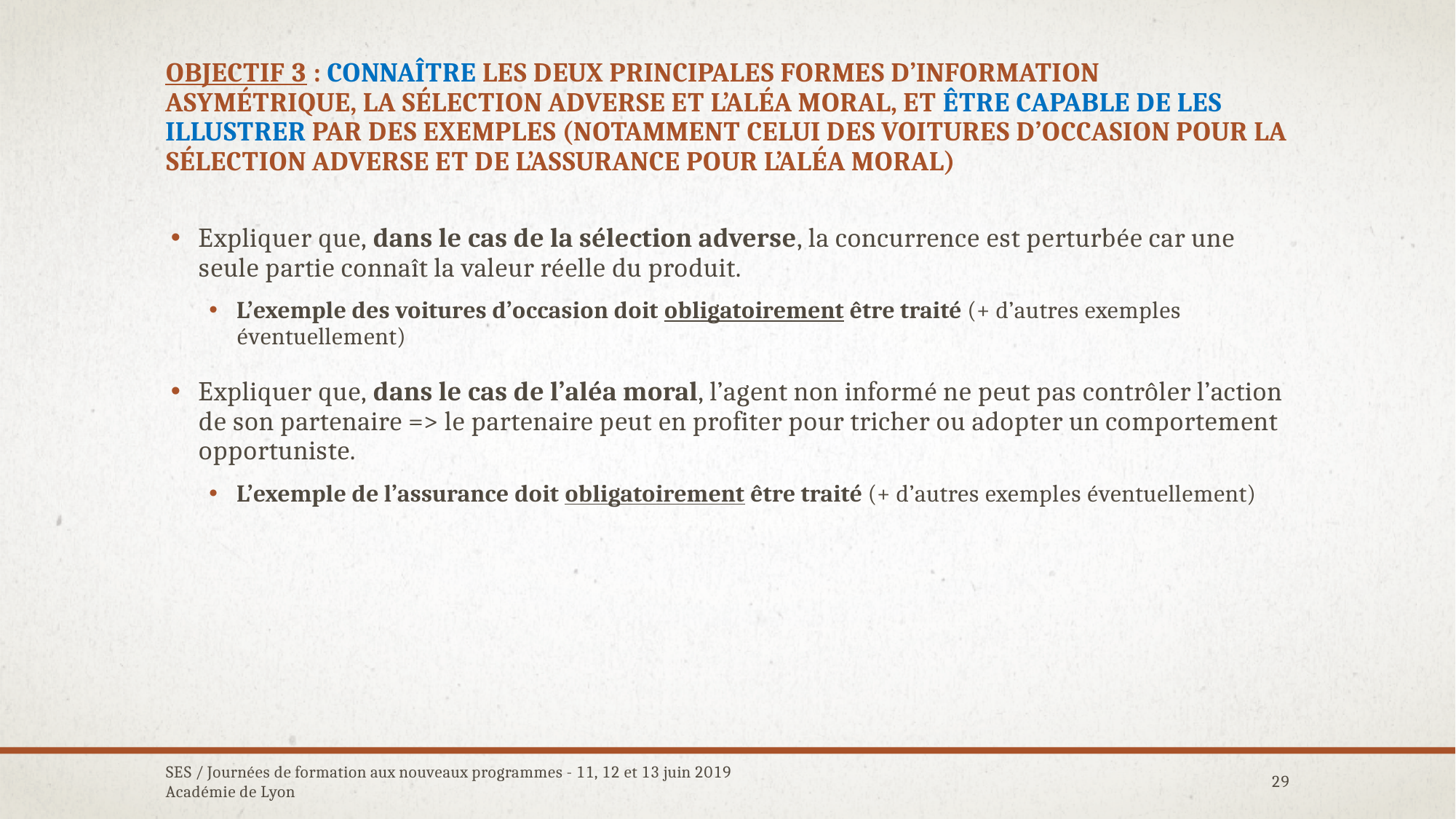

# OBJECTIF 3 : Connaître les deux principales formes d’information asymétrique, la sélection adverse et l’aléa moral, et être capable de les illustrer par des exemples (notamment celui des voitures d’occasion pour la sélection adverse et de l’assurance pour l’aléa moral)
Expliquer que, dans le cas de la sélection adverse, la concurrence est perturbée car une seule partie connaît la valeur réelle du produit.
L’exemple des voitures d’occasion doit obligatoirement être traité (+ d’autres exemples éventuellement)
Expliquer que, dans le cas de l’aléa moral, l’agent non informé ne peut pas contrôler l’action de son partenaire => le partenaire peut en profiter pour tricher ou adopter un comportement opportuniste.
L’exemple de l’assurance doit obligatoirement être traité (+ d’autres exemples éventuellement)

SES / Journées de formation aux nouveaux programmes - 11, 12 et 13 juin 2019 Académie de Lyon
29